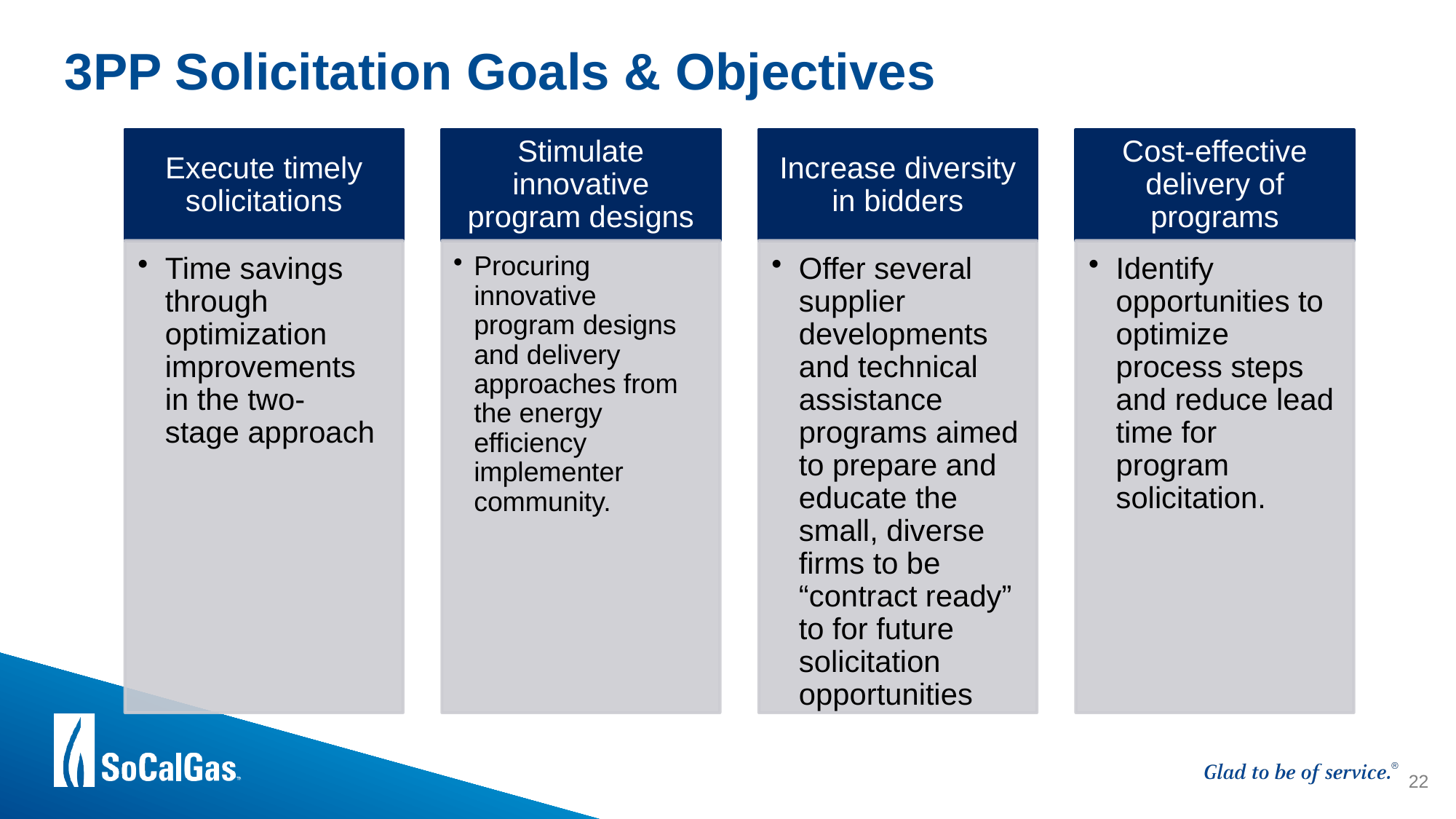

# 3PP Solicitation Goals & Objectives
Execute timely solicitations
Time savings through optimization improvements in the two- stage approach
Stimulate innovative program designs
Procuring innovative program designs and delivery approaches from the energy efficiency implementer community.
Increase diversity in bidders
Offer several supplier developments and technical assistance programs aimed to prepare and educate the small, diverse firms to be “contract ready” to for future solicitation opportunities
Cost-effective delivery of programs
Identify opportunities to optimize process steps and reduce lead time for program solicitation.
22